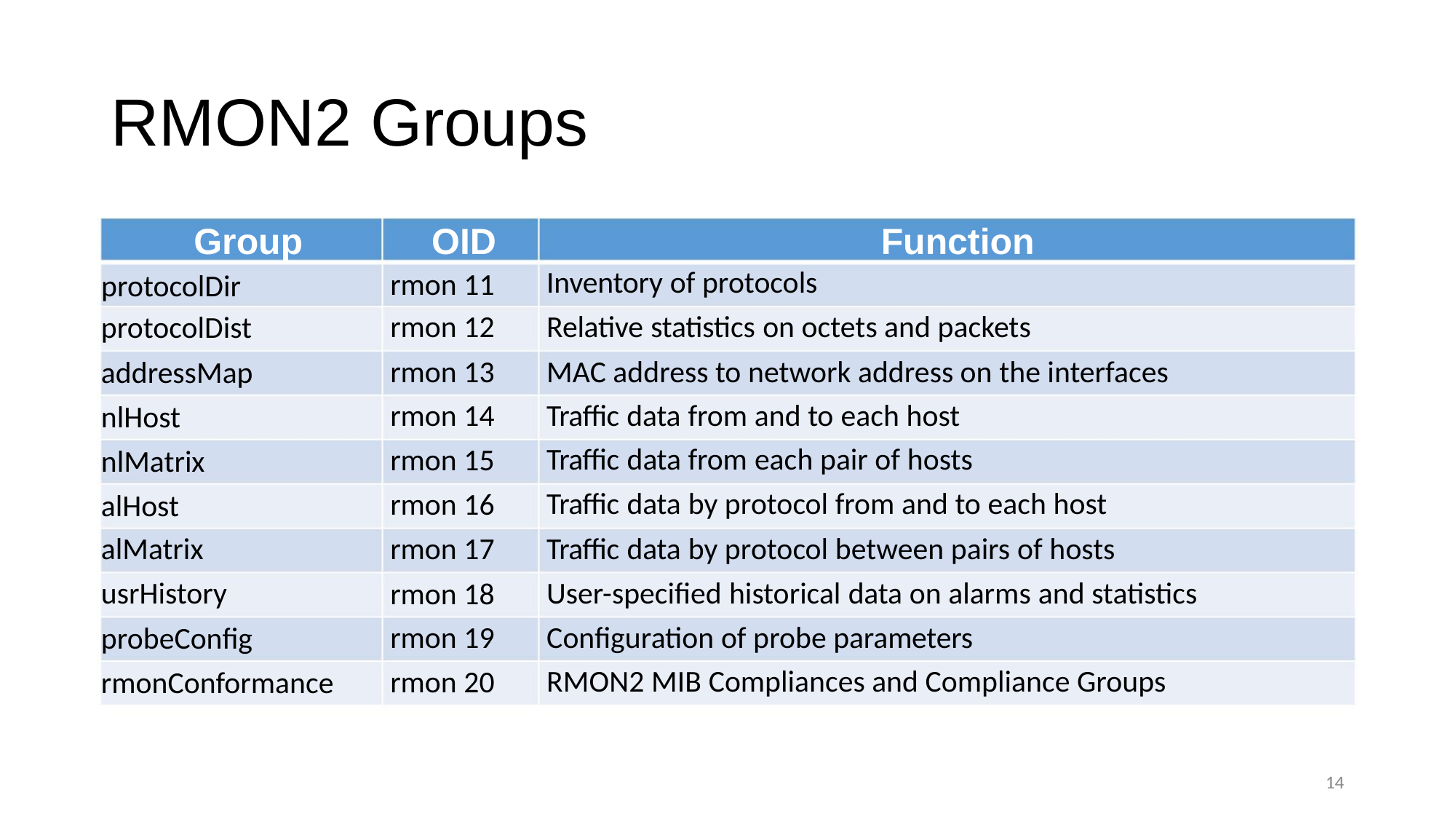

RMON2 Groups
Group
protocolDir
OID
rmon 11
Function
Inventory of protocols
rmon 12
rmon 13
rmon 14
rmon 15
rmon 16
rmon 17
rmon 18
rmon 19
rmon 20
Relative statistics on octets and packets
MAC address to network address on the interfaces
Traffic data from and to each host
protocolDist
addressMap
nlHost
nlMatrix
alHost
Traffic data from each pair of hosts
Traffic data by protocol from and to each host
Traffic data by protocol between pairs of hosts
User-specified historical data on alarms and statistics
Configuration of probe parameters
alMatrix
usrHistory
probeConfig
rmonConformance
RMON2 MIB Compliances and Compliance Groups
14